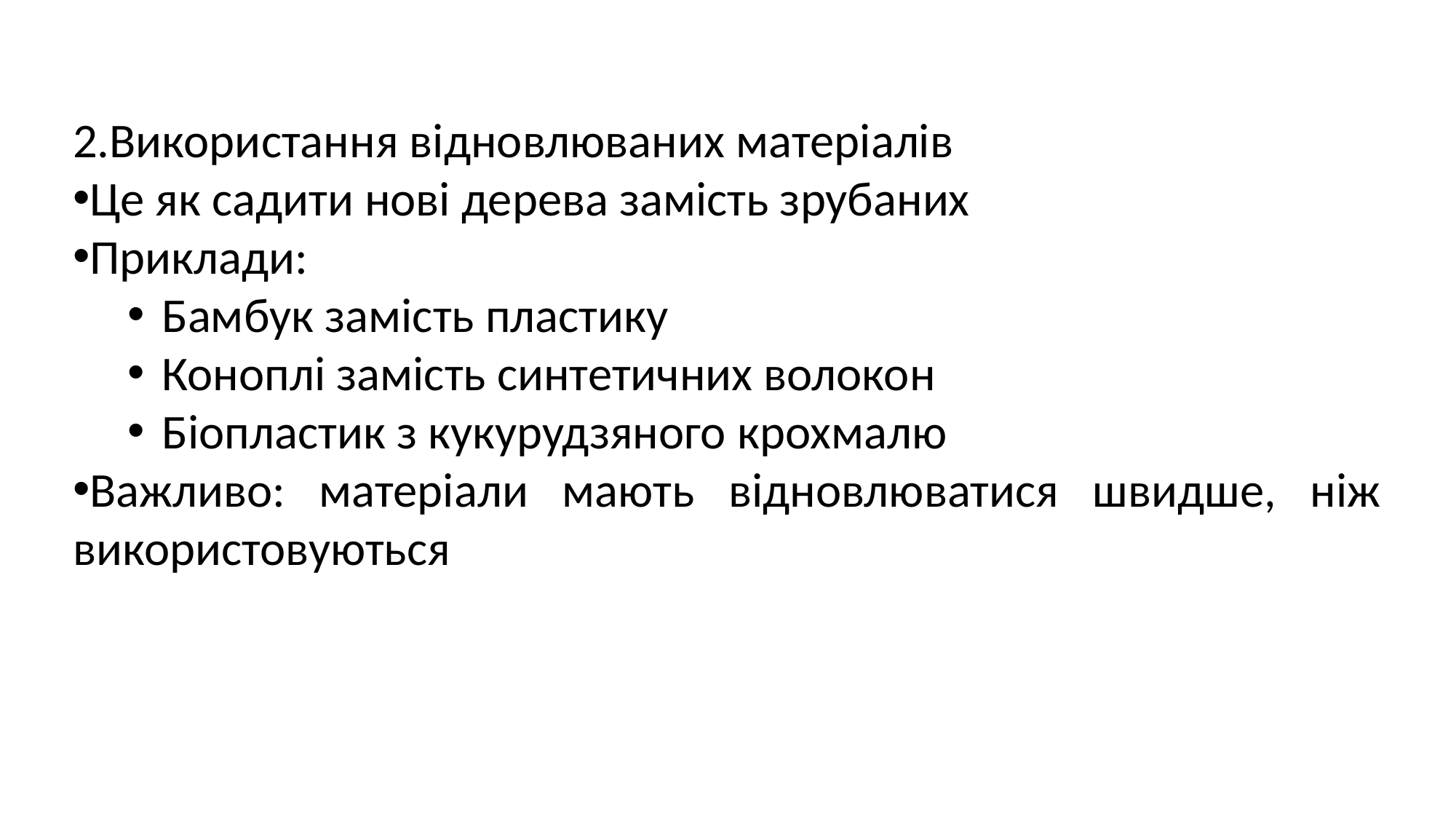

Використання відновлюваних матеріалів
Це як садити нові дерева замість зрубаних
Приклади:
Бамбук замість пластику
Коноплі замість синтетичних волокон
Біопластик з кукурудзяного крохмалю
Важливо: матеріали мають відновлюватися швидше, ніж використовуються